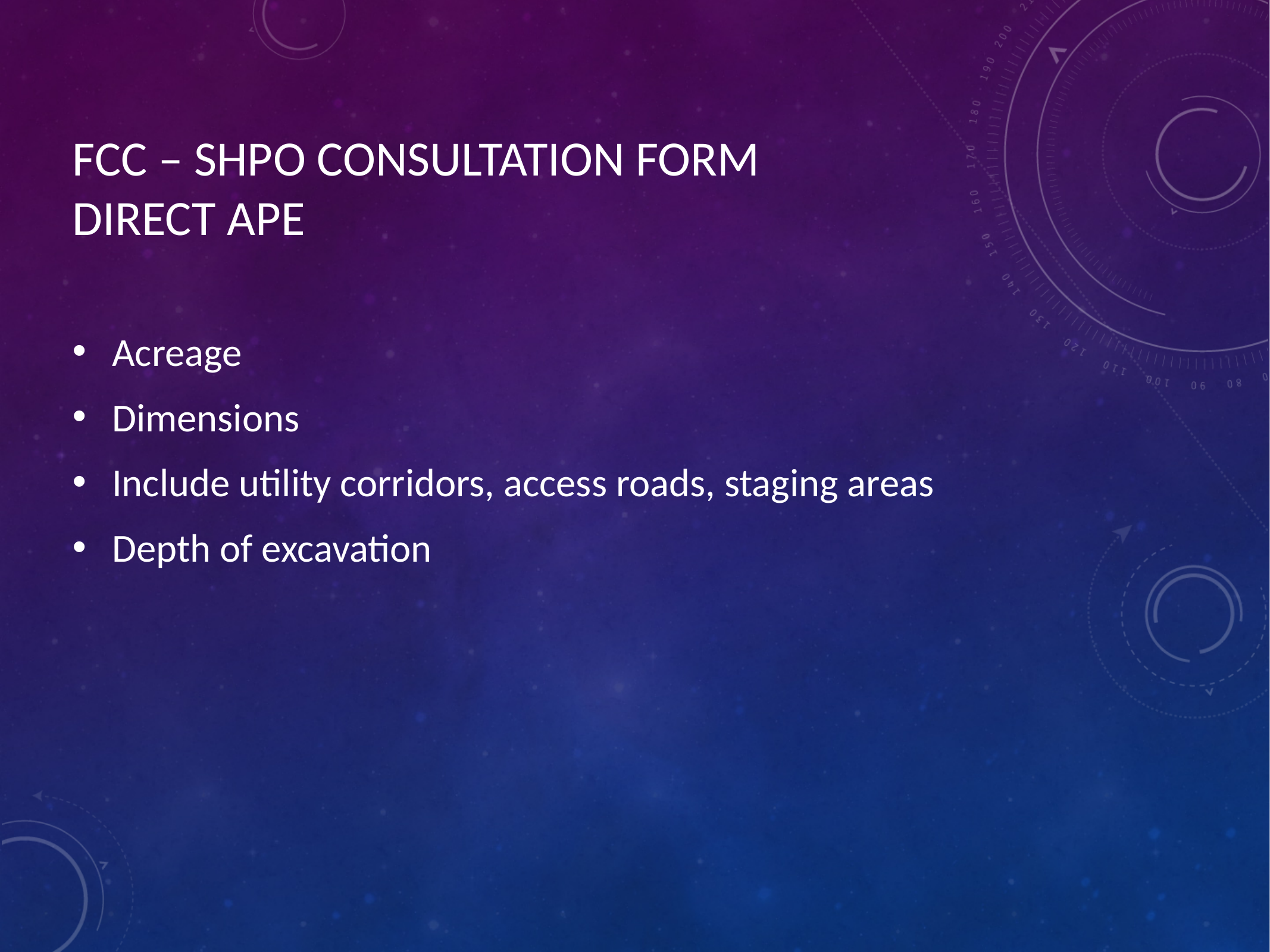

# FCC – SHPO CONSULTATION FORM DIRECT APE
Acreage
Dimensions
Include utility corridors, access roads, staging areas
Depth of excavation